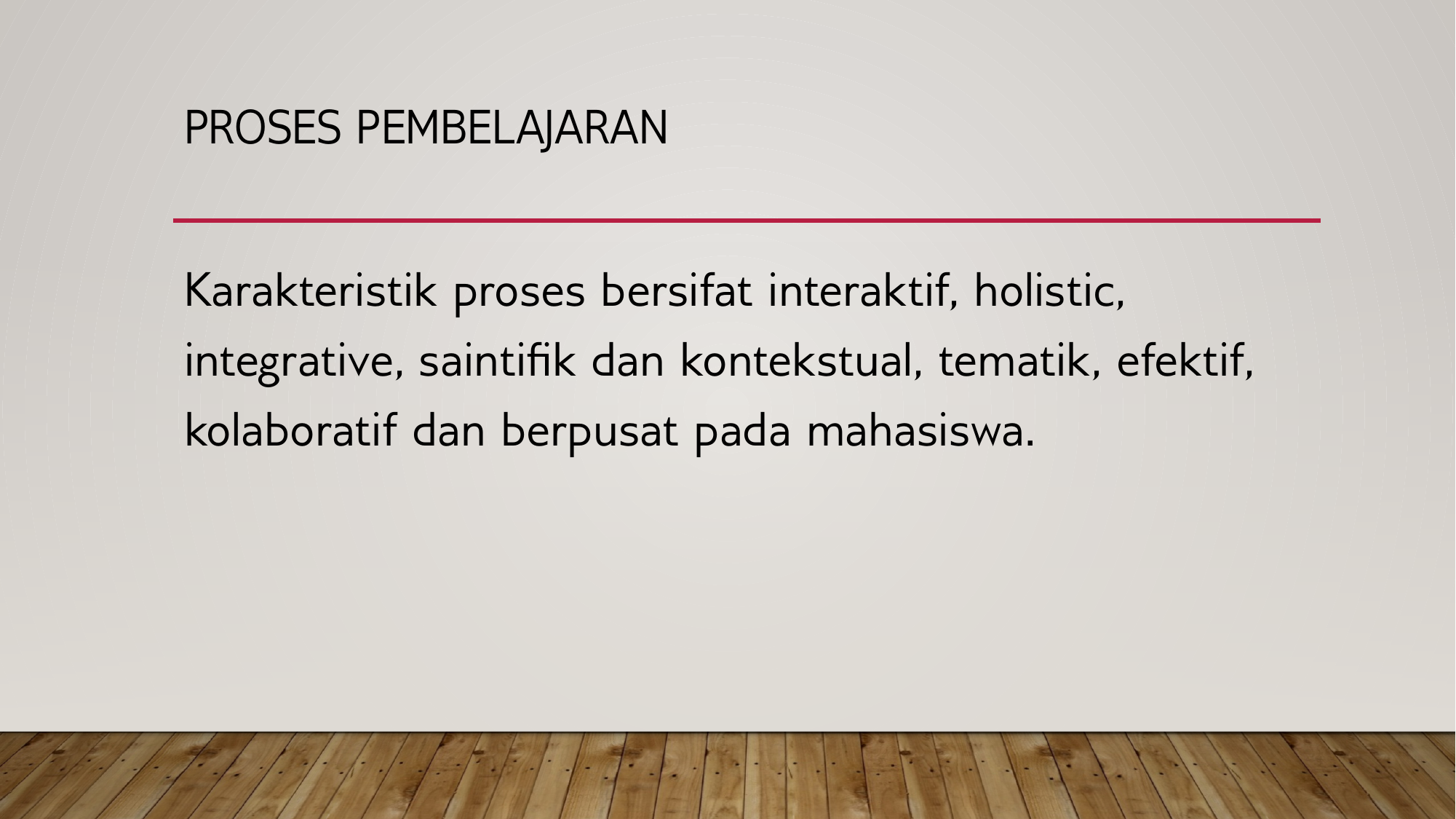

# Proses pembelajaran
Karakteristik proses bersifat interaktif, holistic, integrative, saintifik dan kontekstual, tematik, efektif, kolaboratif dan berpusat pada mahasiswa.